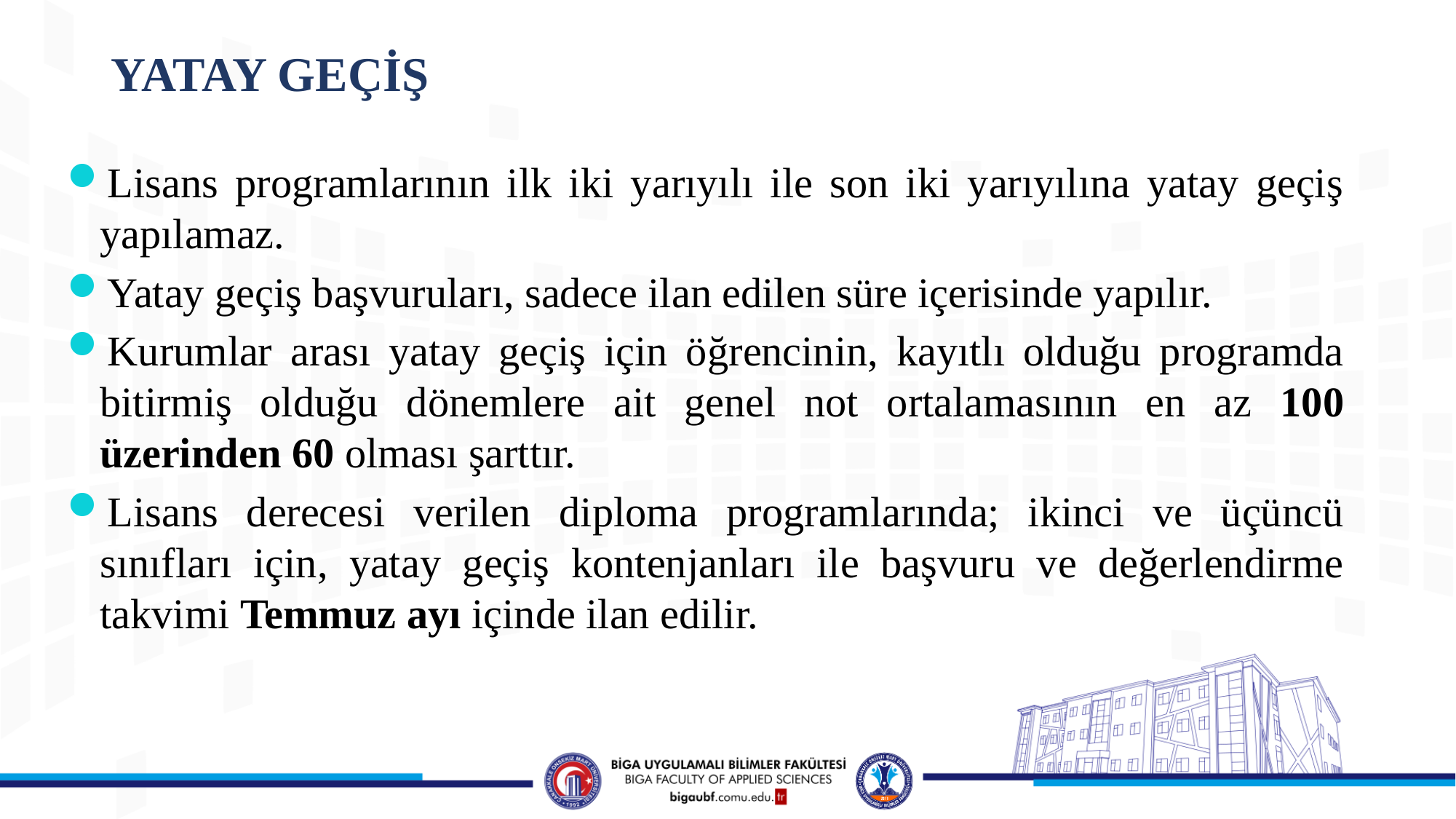

# YATAY GEÇİŞ
Lisans programlarının ilk iki yarıyılı ile son iki yarıyılına yatay geçiş yapılamaz.
Yatay geçiş başvuruları, sadece ilan edilen süre içerisinde yapılır.
Kurumlar arası yatay geçiş için öğrencinin, kayıtlı olduğu programda bitirmiş olduğu dönemlere ait genel not ortalamasının en az 100 üzerinden 60 olması şarttır.
Lisans derecesi verilen diploma programlarında; ikinci ve üçüncü sınıfları için, yatay geçiş kontenjanları ile başvuru ve değerlendirme takvimi Temmuz ayı içinde ilan edilir.